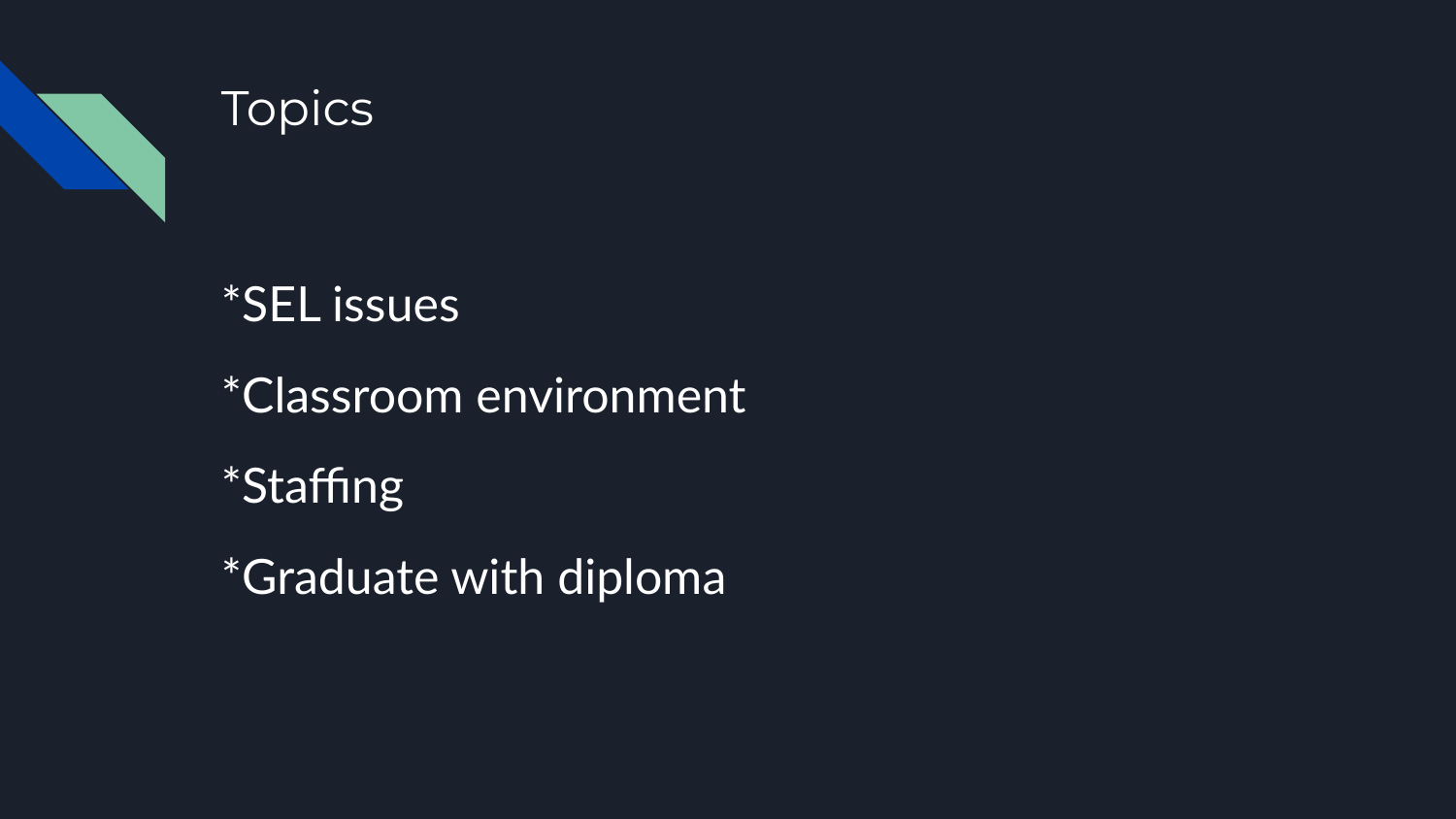

# Topics
*SEL issues
*Classroom environment
*Staffing
*Graduate with diploma